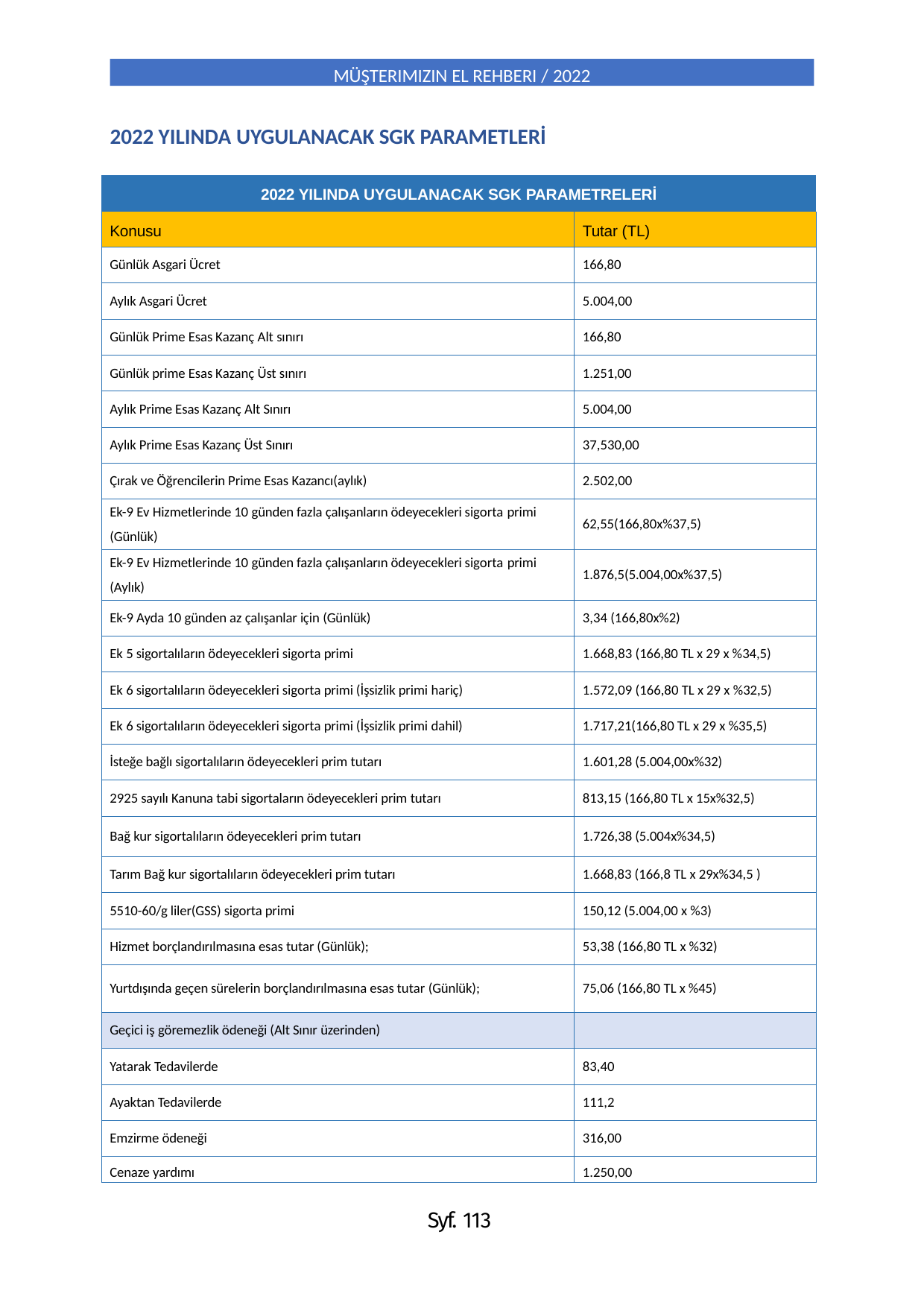

MÜŞTERIMIZIN EL REHBERI / 2022
2022 YILINDA UYGULANACAK SGK PARAMETLERİ
| 2022 YILINDA UYGULANACAK SGK PARAMETRELERİ |  |
| --- | --- |
| Konusu | Tutar (TL) |
| Günlük Asgari Ücret | 166,80 |
| Aylık Asgari Ücret | 5.004,00 |
| Günlük Prime Esas Kazanç Alt sınırı | 166,80 |
| Günlük prime Esas Kazanç Üst sınırı | 1.251,00 |
| Aylık Prime Esas Kazanç Alt Sınırı | 5.004,00 |
| Aylık Prime Esas Kazanç Üst Sınırı | 37,530,00 |
| Çırak ve Öğrencilerin Prime Esas Kazancı(aylık) | 2.502,00 |
| Ek-9 Ev Hizmetlerinde 10 günden fazla çalışanların ödeyecekleri sigorta primi (Günlük) | 62,55(166,80x%37,5) |
| Ek-9 Ev Hizmetlerinde 10 günden fazla çalışanların ödeyecekleri sigorta primi (Aylık) | 1.876,5(5.004,00x%37,5) |
| Ek-9 Ayda 10 günden az çalışanlar için (Günlük) | 3,34 (166,80x%2) |
| Ek 5 sigortalıların ödeyecekleri sigorta primi | 1.668,83 (166,80 TL x 29 x %34,5) |
| Ek 6 sigortalıların ödeyecekleri sigorta primi (İşsizlik primi hariç) | 1.572,09 (166,80 TL x 29 x %32,5) |
| Ek 6 sigortalıların ödeyecekleri sigorta primi (İşsizlik primi dahil) | 1.717,21(166,80 TL x 29 x %35,5) |
| İsteğe bağlı sigortalıların ödeyecekleri prim tutarı | 1.601,28 (5.004,00x%32) |
| 2925 sayılı Kanuna tabi sigortaların ödeyecekleri prim tutarı | 813,15 (166,80 TL x 15x%32,5) |
| Bağ kur sigortalıların ödeyecekleri prim tutarı | 1.726,38 (5.004x%34,5) |
| Tarım Bağ kur sigortalıların ödeyecekleri prim tutarı | 1.668,83 (166,8 TL x 29x%34,5 ) |
| 5510-60/g liler(GSS) sigorta primi | 150,12 (5.004,00 x %3) |
| Hizmet borçlandırılmasına esas tutar (Günlük); | 53,38 (166,80 TL x %32) |
| Yurtdışında geçen sürelerin borçlandırılmasına esas tutar (Günlük); | 75,06 (166,80 TL x %45) |
| Geçici iş göremezlik ödeneği (Alt Sınır üzerinden) |  |
| Yatarak Tedavilerde | 83,40 |
| Ayaktan Tedavilerde | 111,2 |
| Emzirme ödeneği | 316,00 |
| Cenaze yardımı | 1.250,00 |
Syf. 113